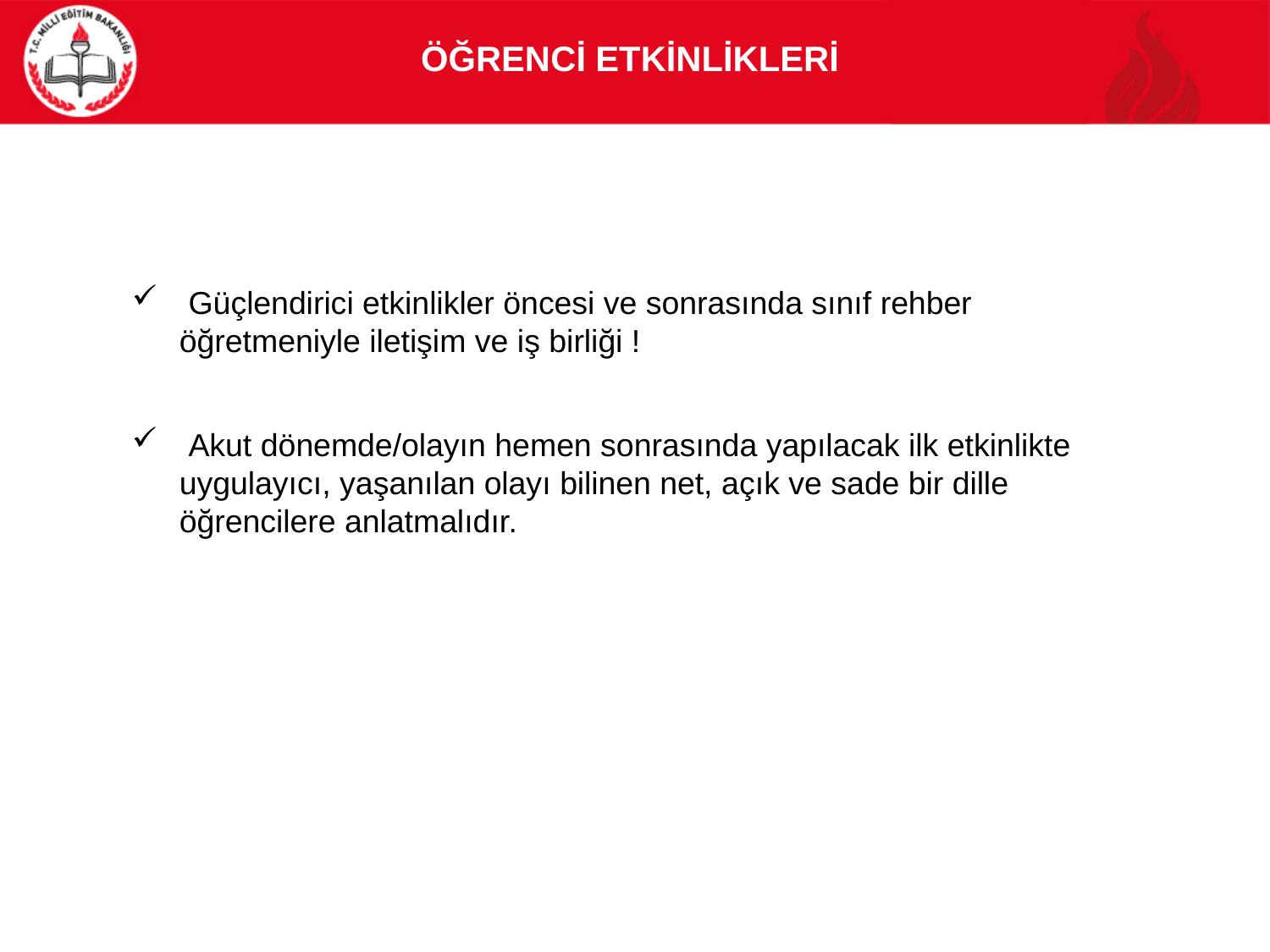

#
Öğrencİ Etkİnlİklerİ

 Güçlendirici etkinlikler öncesi ve sonrasında sınıf rehber öğretmeniyle iletişim ve iş birliği !

 Akut dönemde/olayın hemen sonrasında yapılacak ilk etkinlikte uygulayıcı, yaşanılan olayı bilinen net, açık ve sade bir dille öğrencilere anlatmalıdır.

16